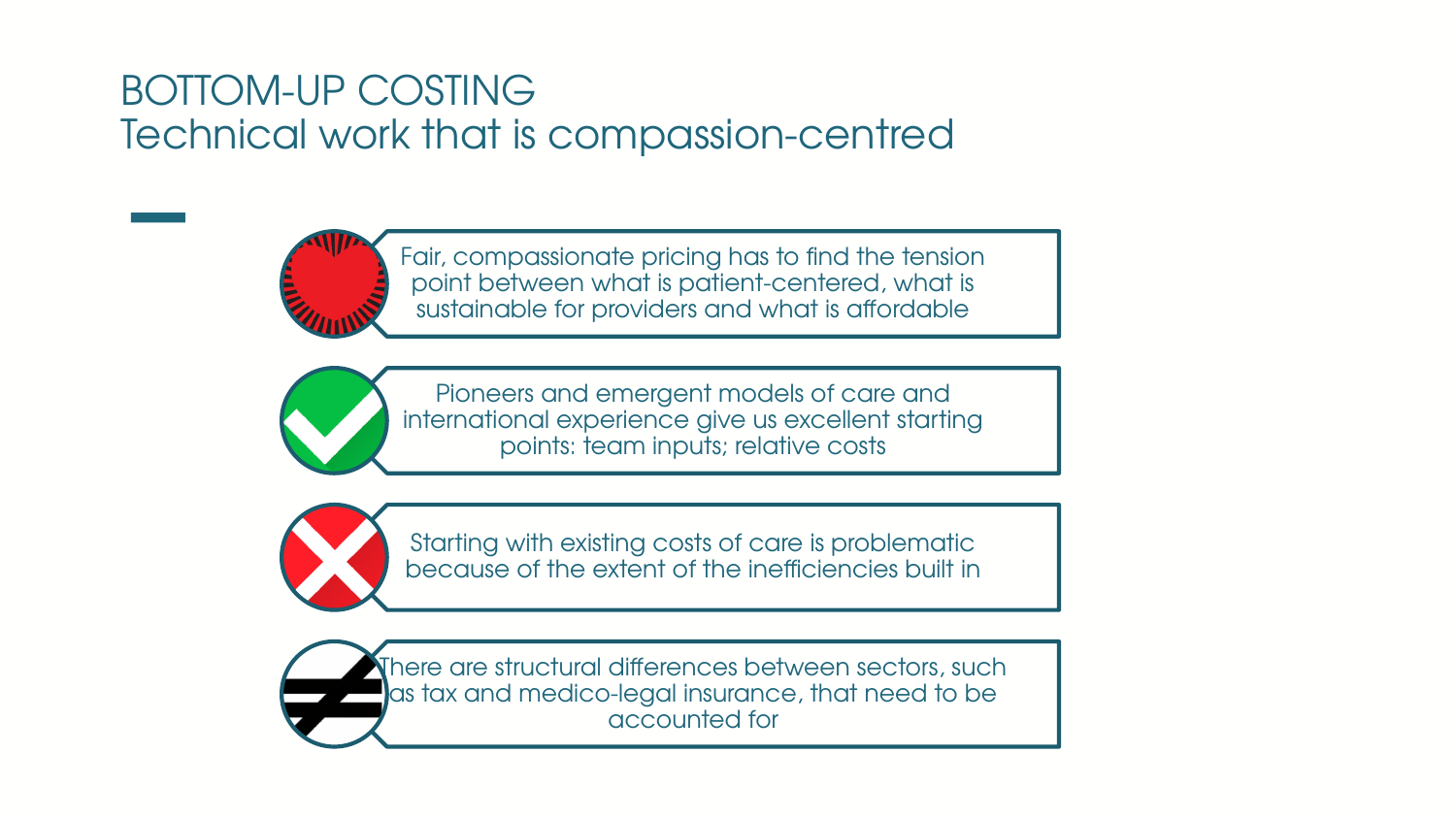

# BOTTOM-UP COSTING Technical work that is compassion-centred
Fair, compassionate pricing has to find the tension point between what is patient-centered, what is sustainable for providers and what is affordable
Pioneers and emergent models of care and international experience give us excellent starting points: team inputs; relative costs
Starting with existing costs of care is problematic because of the extent of the inefficiencies built in
There are structural differences between sectors, such as tax and medico-legal insurance, that need to be accounted for